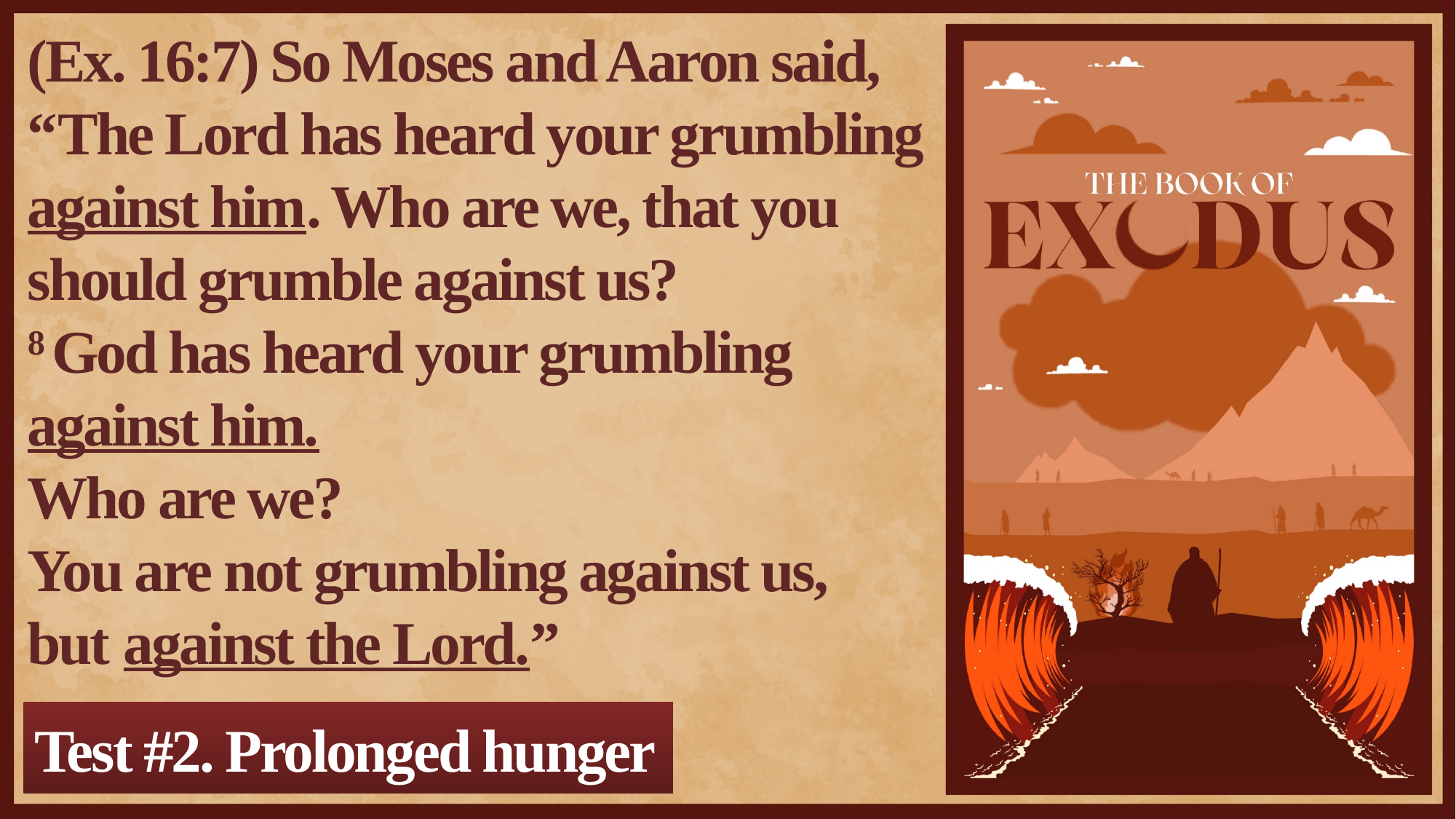

(Ex. 16:7) So Moses and Aaron said,
“The Lord has heard your grumbling against him. Who are we, that you should grumble against us?
8 God has heard your grumbling against him.
Who are we?
You are not grumbling against us,
but against the Lord.”
Test #2. Prolonged hunger